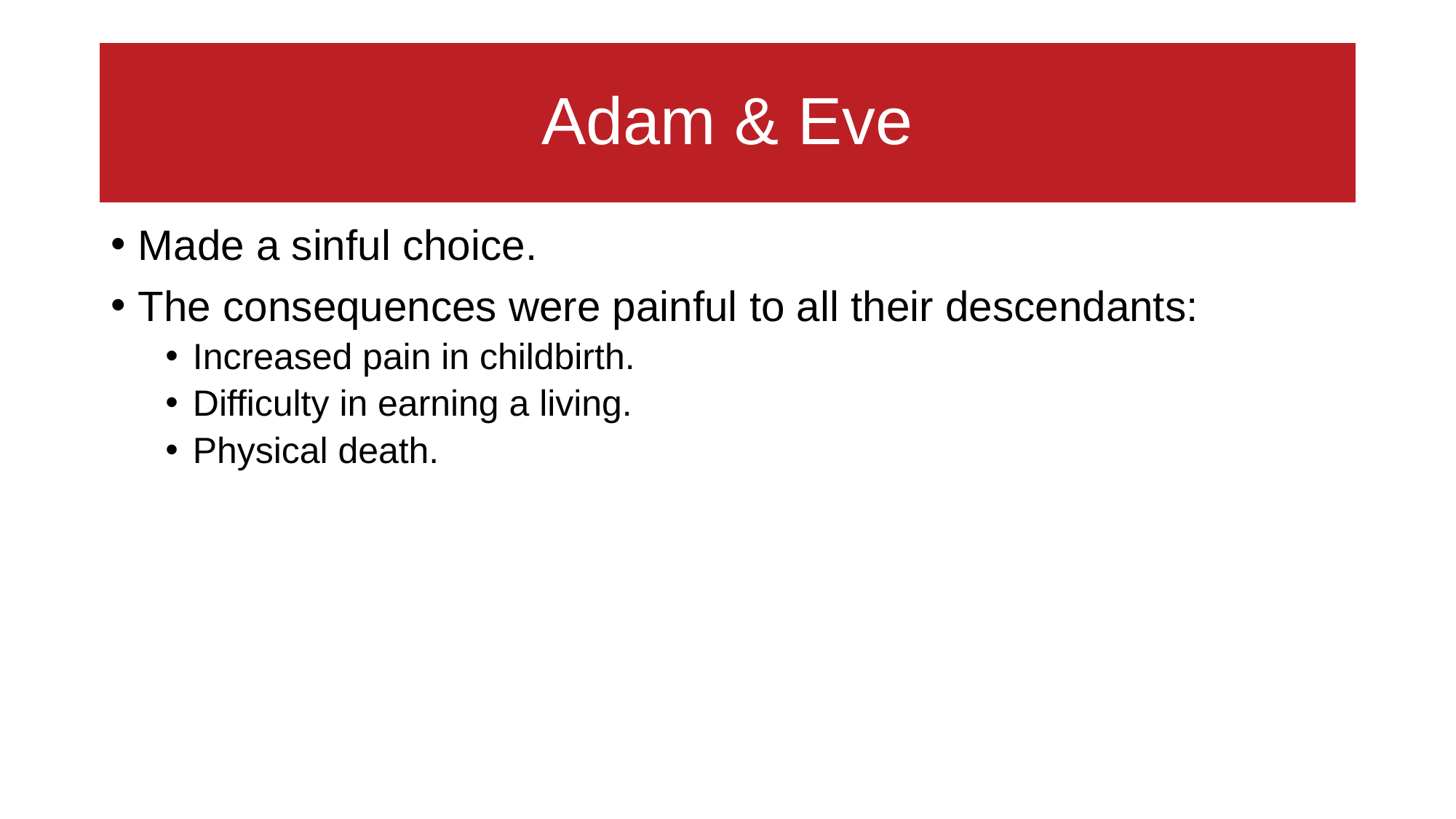

# Adam & Eve
Made a sinful choice.
The consequences were painful to all their descendants:
Increased pain in childbirth.
Difficulty in earning a living.
Physical death.